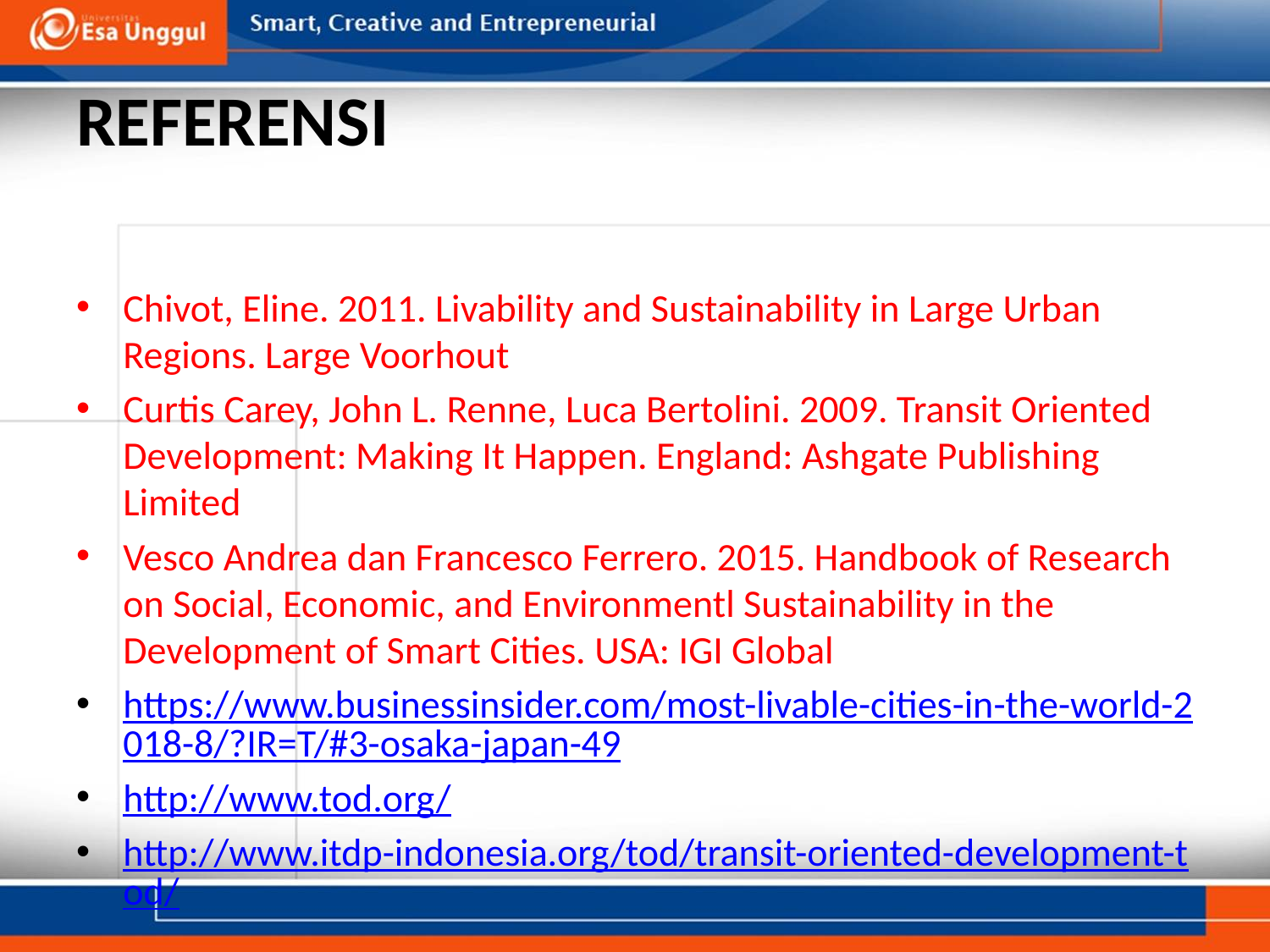

# REFERENSI

Chivot, Eline. 2011. Livability and Sustainability in Large Urban Regions. Large Voorhout
Curtis Carey, John L. Renne, Luca Bertolini. 2009. Transit Oriented Development: Making It Happen. England: Ashgate Publishing Limited
Vesco Andrea dan Francesco Ferrero. 2015. Handbook of Research on Social, Economic, and Environmentl Sustainability in the Development of Smart Cities. USA: IGI Global
https://www.businessinsider.com/most-livable-cities-in-the-world-2018-8/?IR=T/#3-osaka-japan-49
http://www.tod.org/
http://www.itdp-indonesia.org/tod/transit-oriented-development-tod/